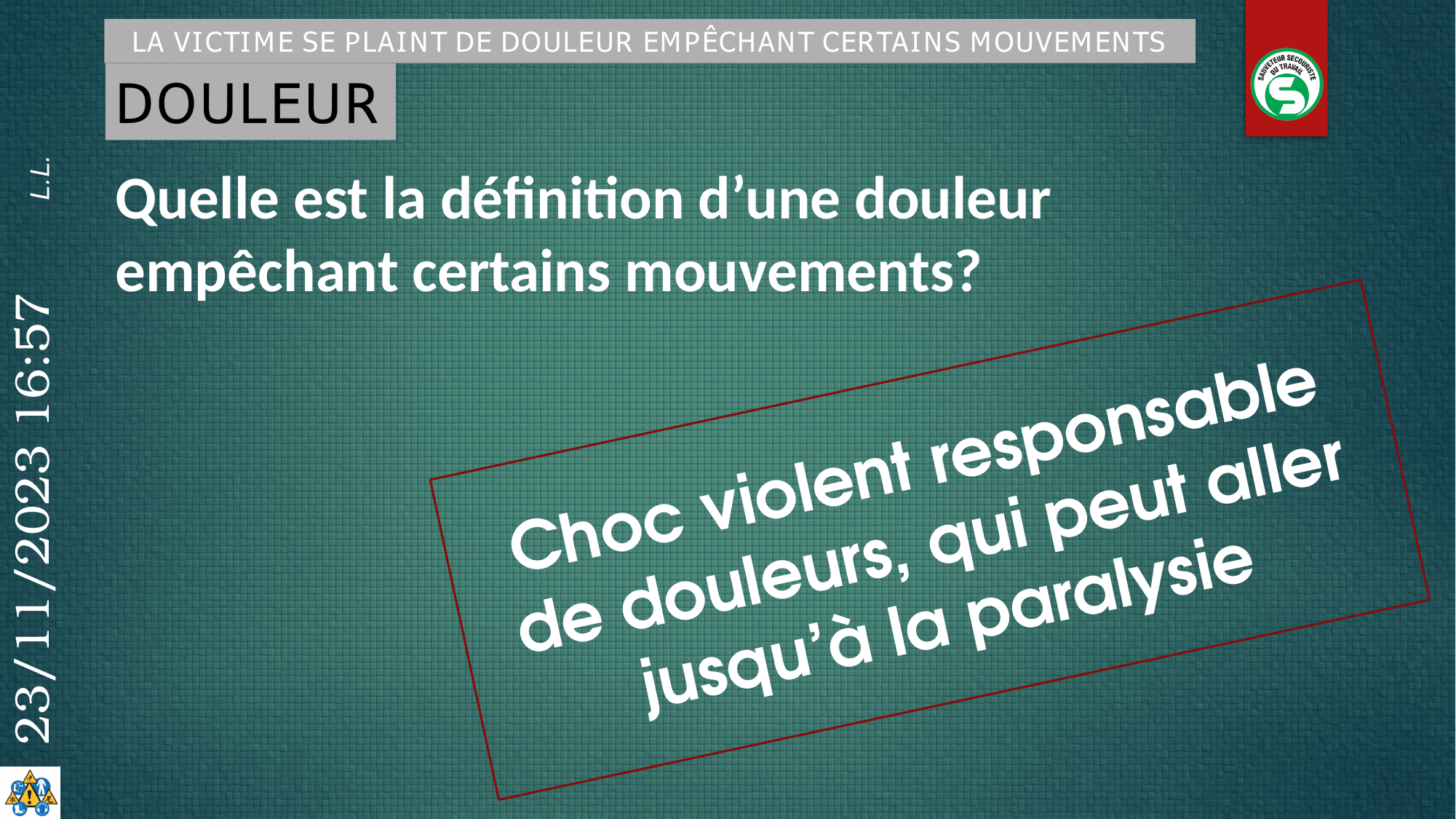

LA VICTIME SE PLAINT DE DOULEUR EMPÊCHANT CERTAINS MOUVEMENTS
DOULEUR
Quelle est la définition d’une douleur empêchant certains mouvements?
Choc violent responsable de douleurs, qui peut aller jusqu’à la paralysie